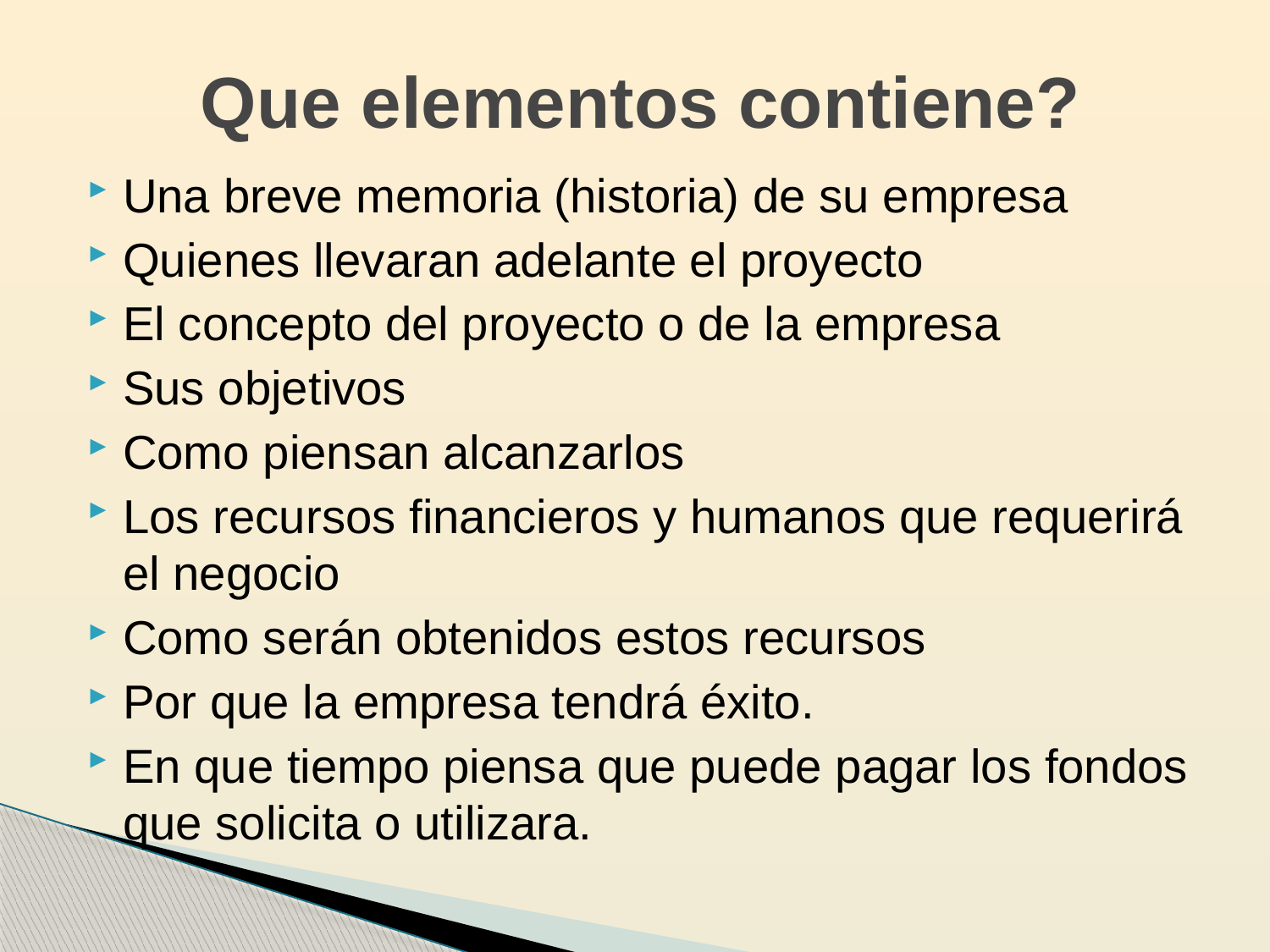

# Que elementos contiene?
Una breve memoria (historia) de su empresa
Quienes llevaran adelante el proyecto
El concepto del proyecto o de la empresa
Sus objetivos
Como piensan alcanzarlos
Los recursos financieros y humanos que requerirá el negocio
Como serán obtenidos estos recursos
Por que la empresa tendrá éxito.
En que tiempo piensa que puede pagar los fondos que solicita o utilizara.